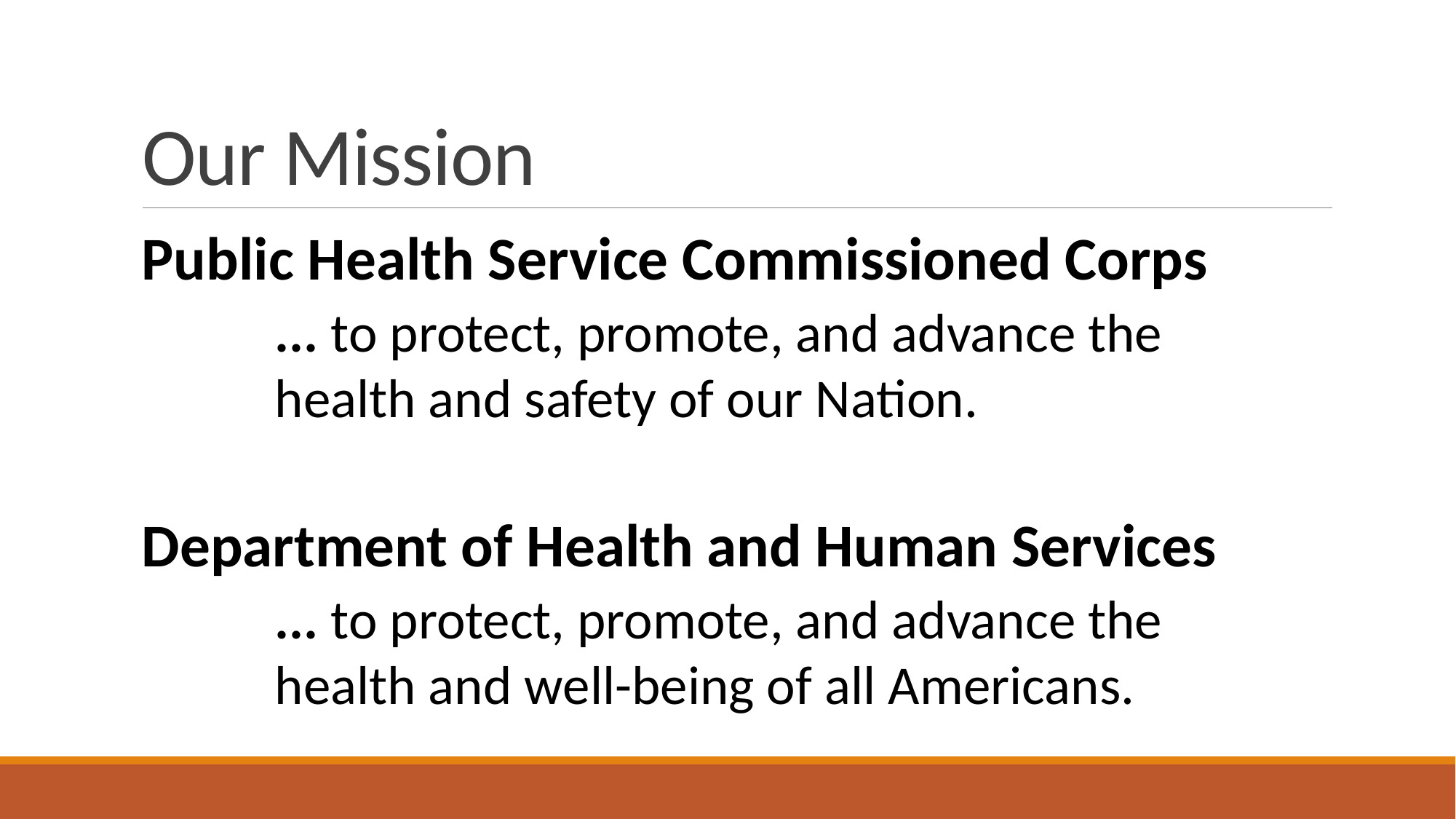

# Our Mission
Public Health Service Commissioned Corps
... to protect, promote, and advance the health and safety of our Nation.
Department of Health and Human Services
... to protect, promote, and advance the health and well-being of all Americans.